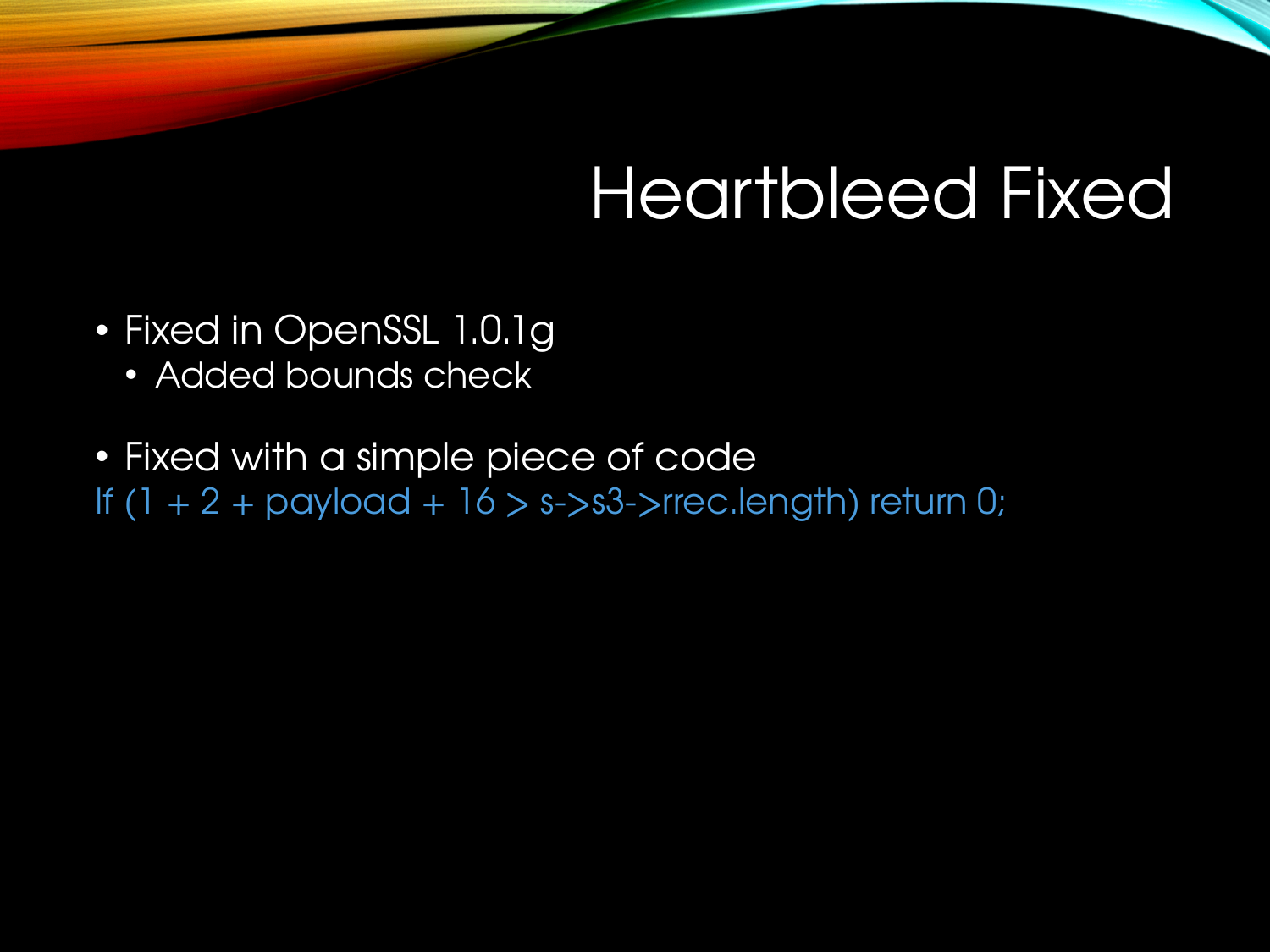

Heartbleed Fixed
Fixed in OpenSSL 1.0.1g
Added bounds check

Fixed with a simple piece of code
If (1 + 2 + payload + 16 > s->s3->rrec.length) return 0;